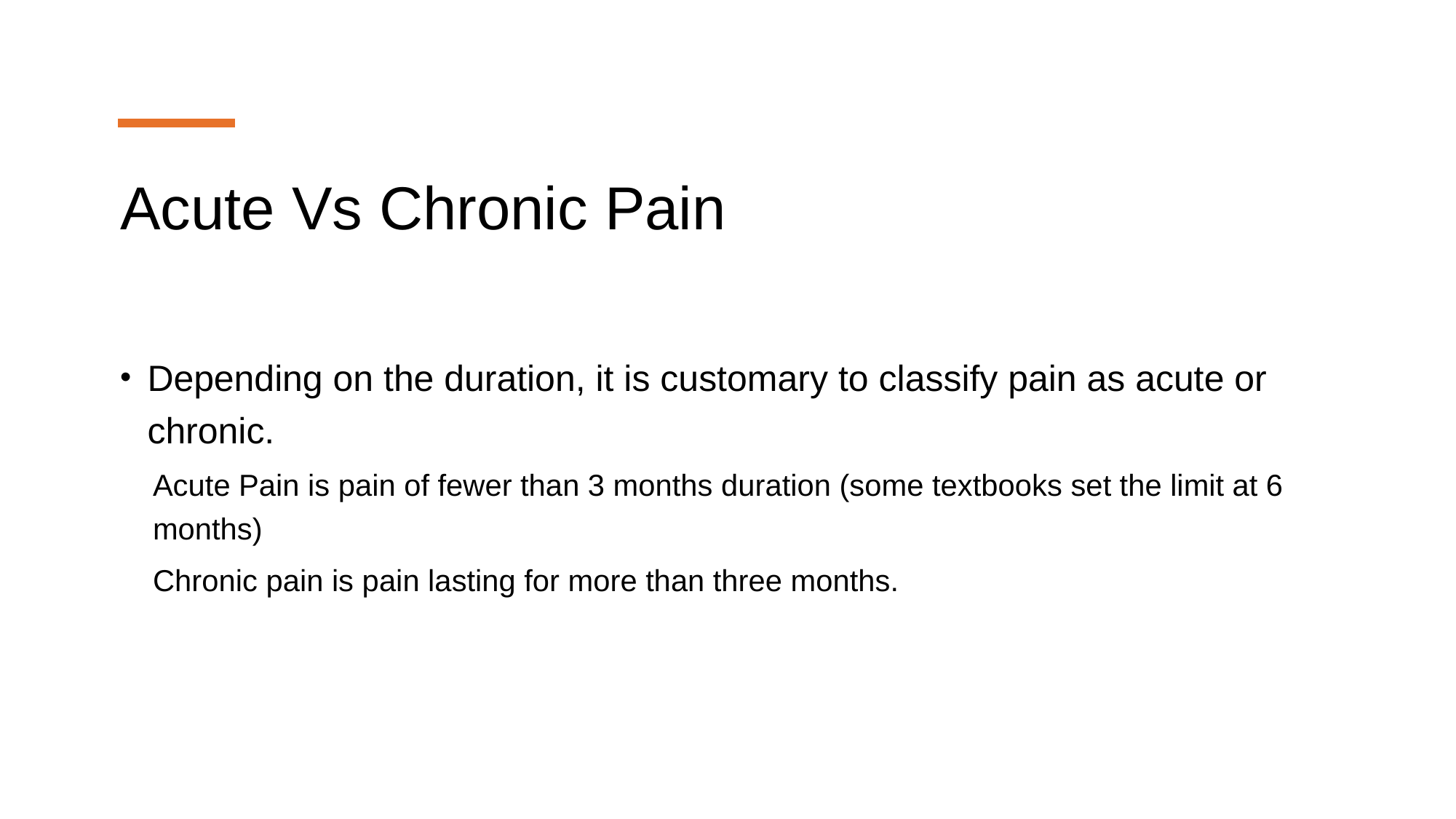

# Acute Vs Chronic Pain
Depending on the duration, it is customary to classify pain as acute or chronic.
Acute Pain is pain of fewer than 3 months duration (some textbooks set the limit at 6 months)
Chronic pain is pain lasting for more than three months.